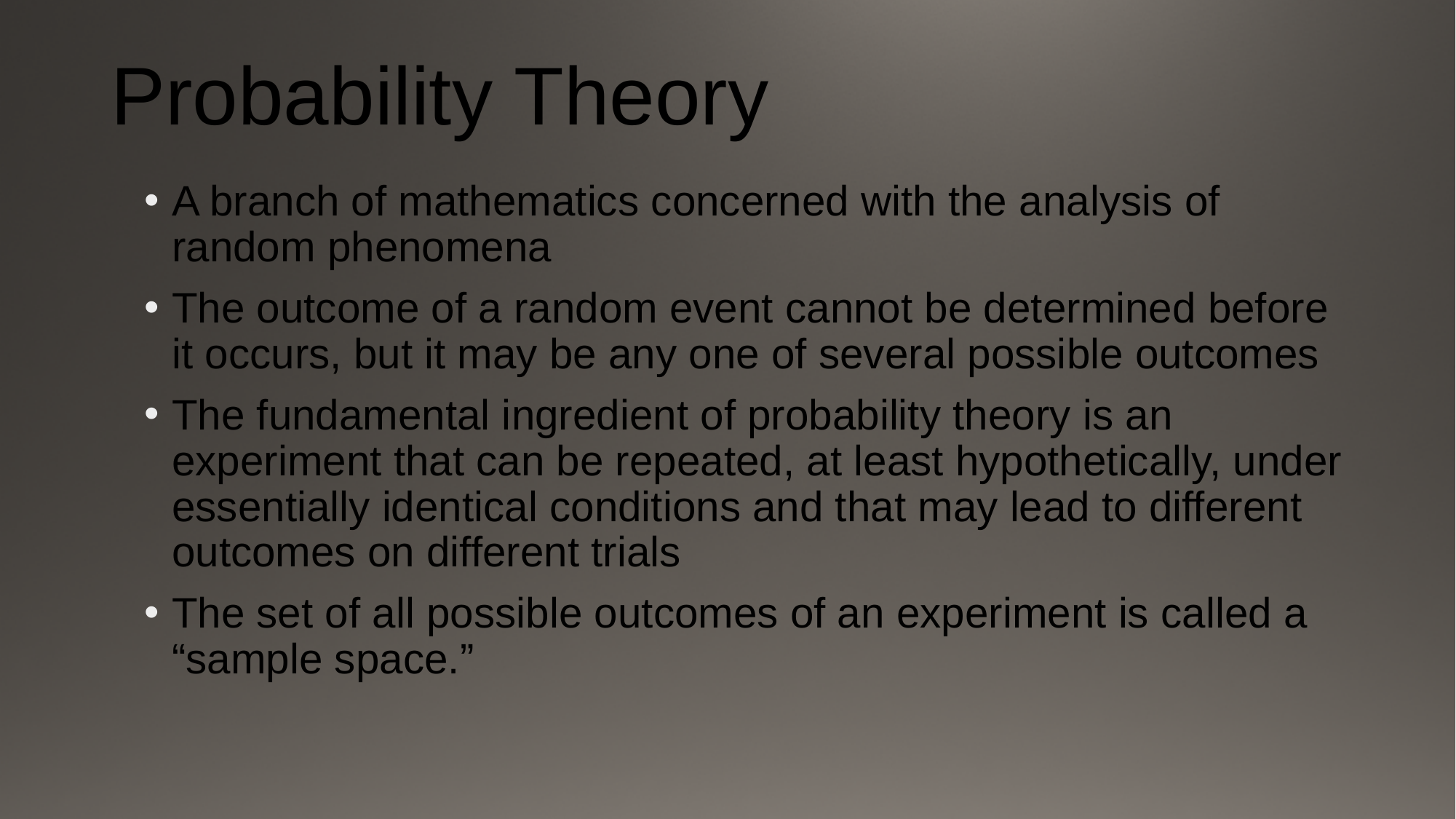

# Probability Theory
A branch of mathematics concerned with the analysis of random phenomena
The outcome of a random event cannot be determined before it occurs, but it may be any one of several possible outcomes
The fundamental ingredient of probability theory is an experiment that can be repeated, at least hypothetically, under essentially identical conditions and that may lead to different outcomes on different trials
The set of all possible outcomes of an experiment is called a “sample space.”